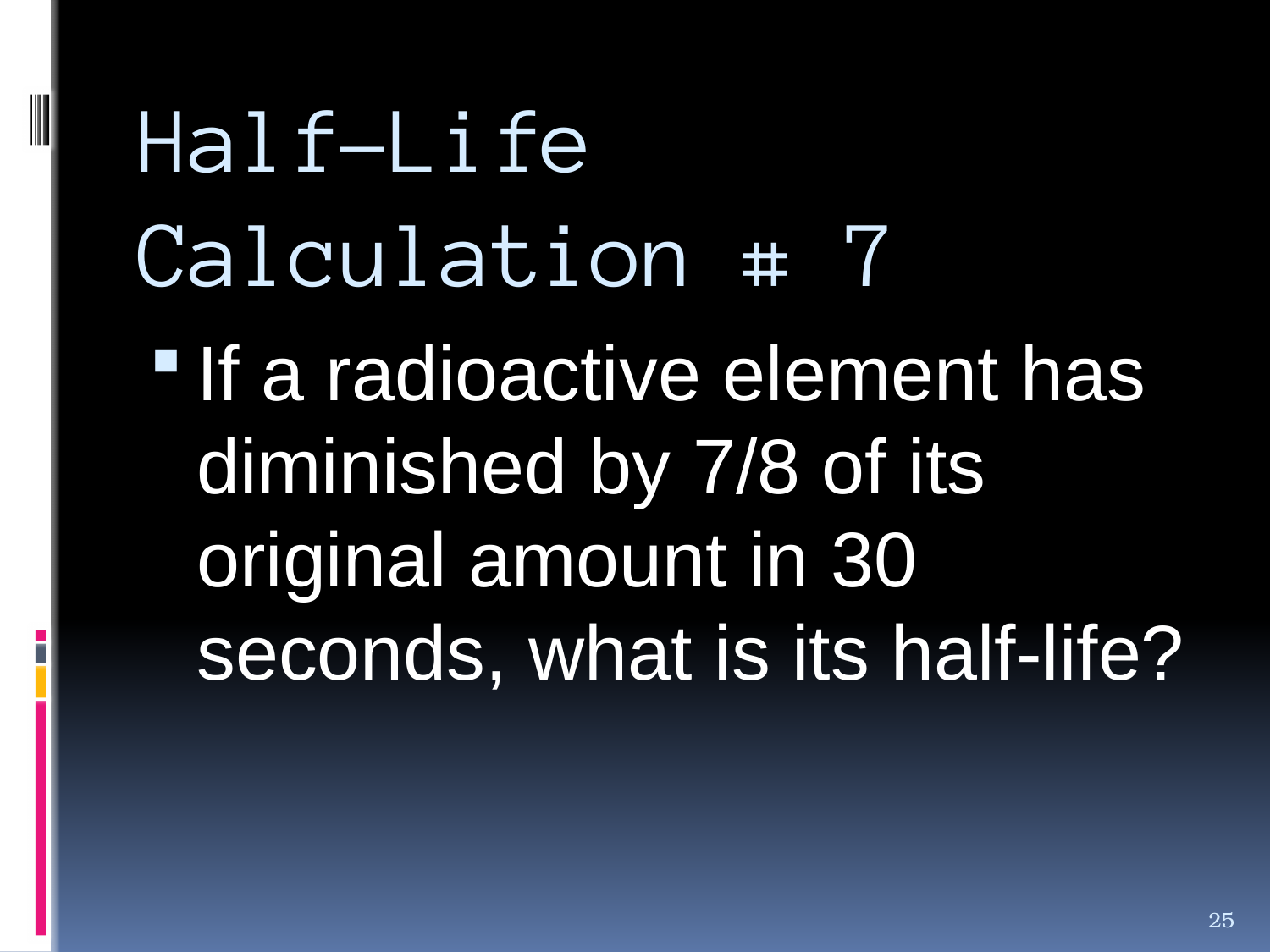

# Half-Life Calculation # 7
If a radioactive element has diminished by 7/8 of its original amount in 30 seconds, what is its half-life?
25